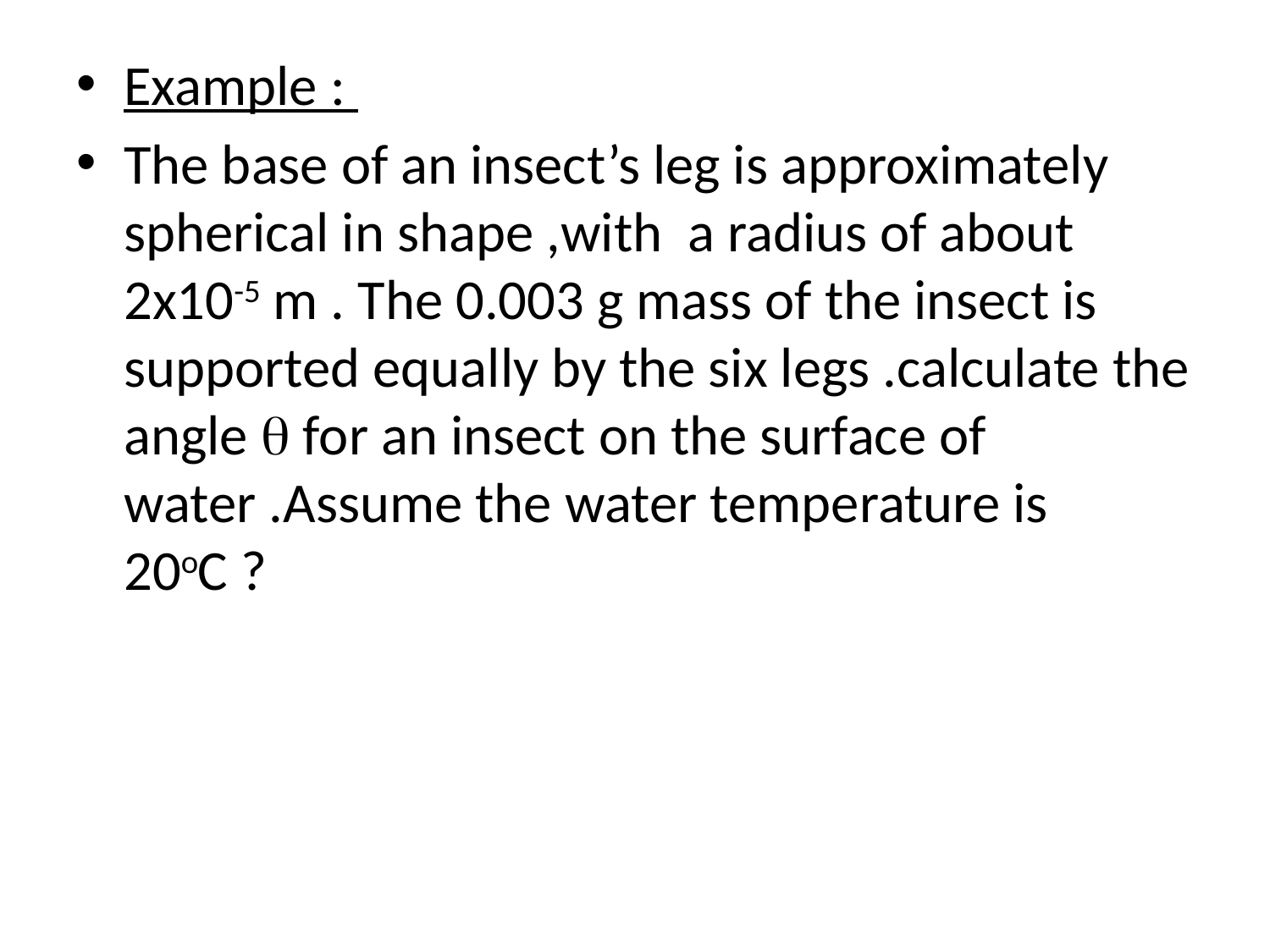

Example :
The base of an insect’s leg is approximately spherical in shape ,with  a radius of about 2x10-5 m . The 0.003 g mass of the insect is supported equally by the six legs .calculate the angle θ for an insect on the surface of water .Assume the water temperature is 20oC ?